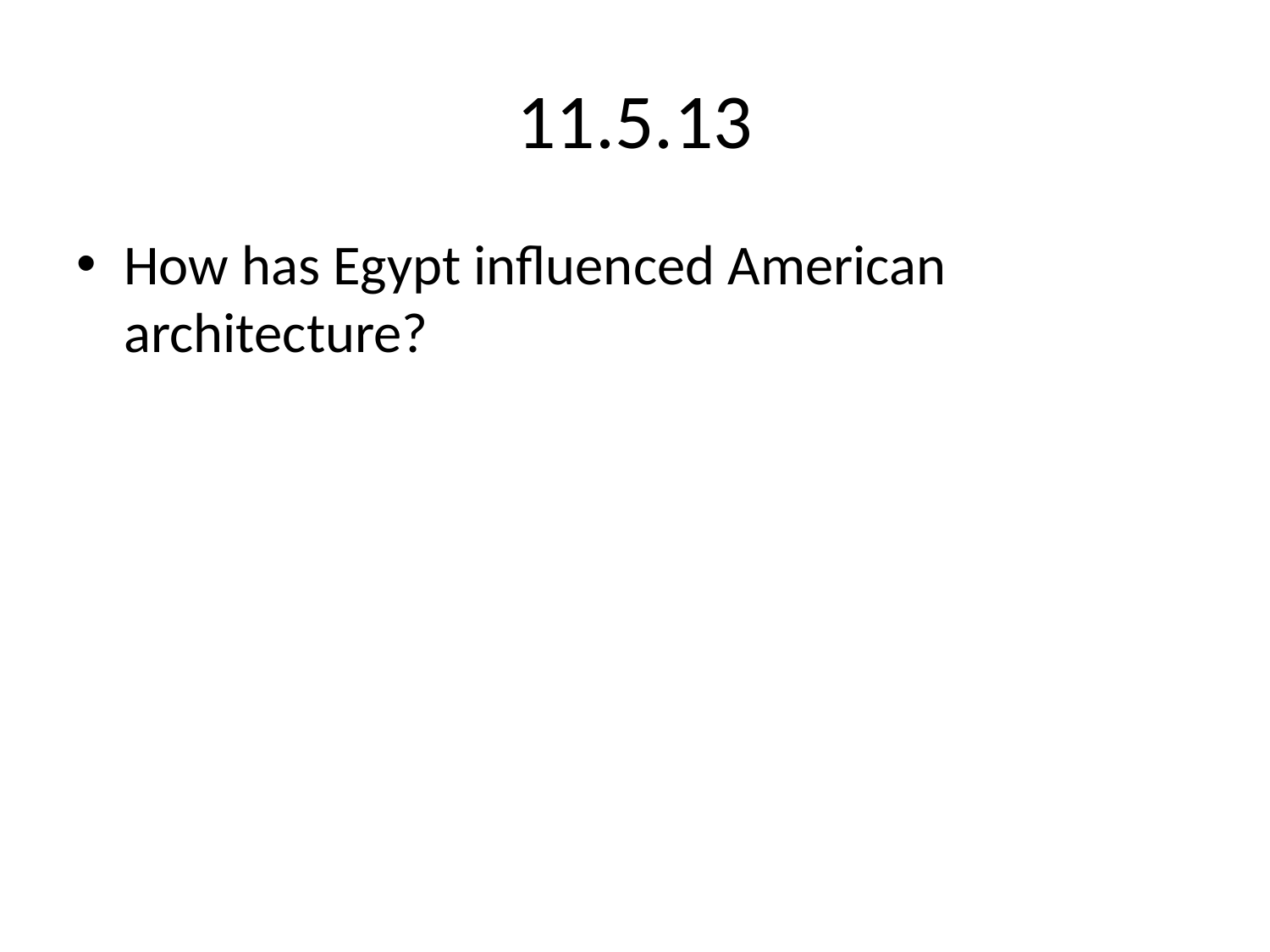

# 11.5.13
How has Egypt influenced American architecture?